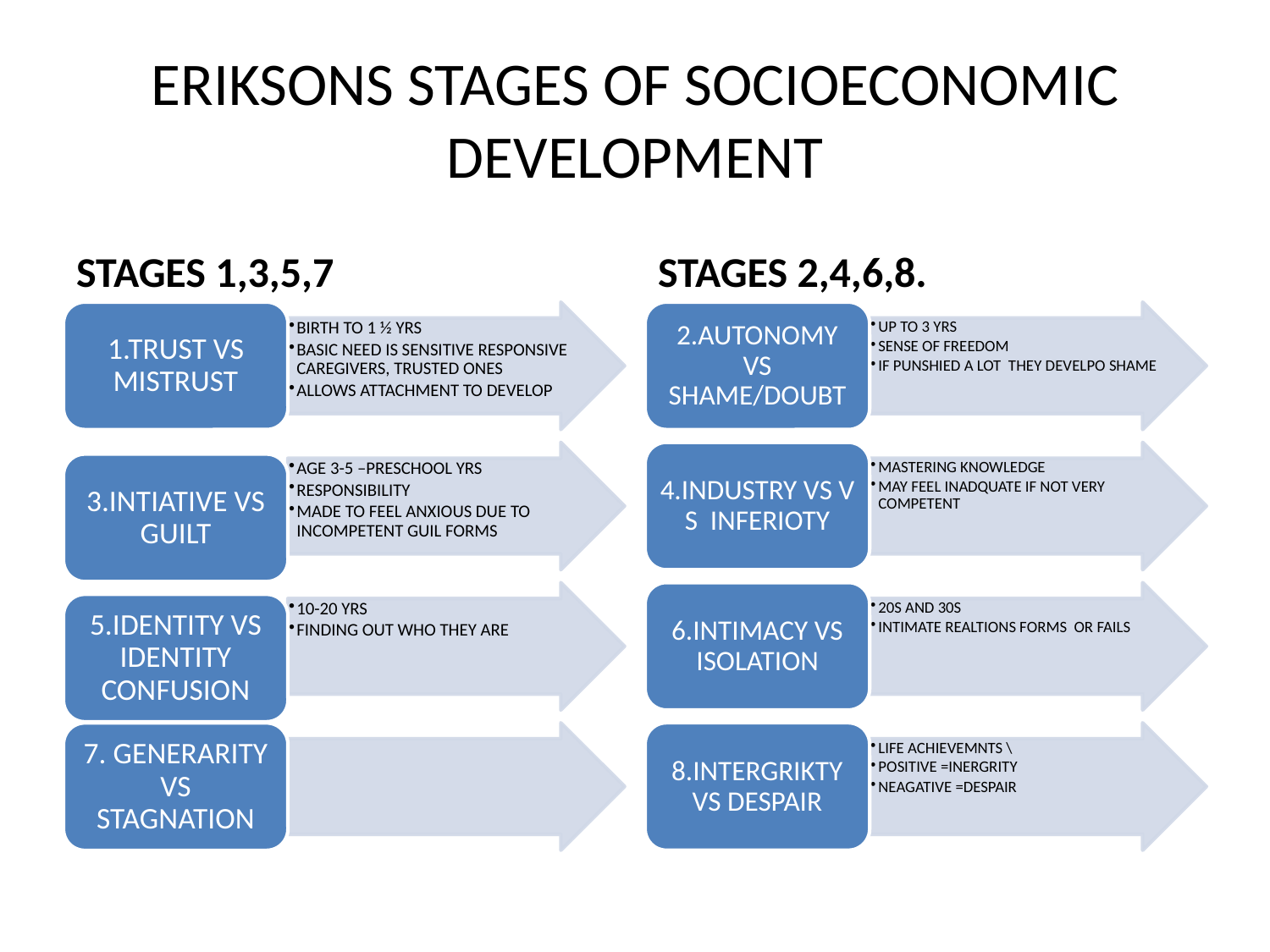

# ERIKSONS STAGES OF SOCIOECONOMIC DEVELOPMENT
STAGES 1,3,5,7
STAGES 2,4,6,8.
BIRTH TO 1 ½ YRS
BASIC NEED IS SENSITIVE RESPONSIVE CAREGIVERS, TRUSTED ONES
ALLOWS ATTACHMENT TO DEVELOP
1.TRUST VS MISTRUST
AGE 3-5 –PRESCHOOL YRS
RESPONSIBILITY
MADE TO FEEL ANXIOUS DUE TO  INCOMPETENT GUIL FORMS
3.INTIATIVE VS GUILT
10-20 YRS
FINDING OUT WHO THEY ARE
5.IDENTITY VS IDENTITY CONFUSION
7. GENERARITY VS STAGNATION
UP TO 3 YRS
SENSE OF FREEDOM
IF PUNSHIED A LOT  THEY DEVELPO SHAME

2.AUTONOMY VS SHAME/DOUBT
MASTERING KNOWLEDGE
MAY FEEL INADQUATE IF NOT VERY COMPETENT

4.INDUSTRY VS V S  INFERIOTY
20S AND 30S
INTIMATE REALTIONS FORMS  OR FAILS
6.INTIMACY VS ISOLATION
LIFE ACHIEVEMNTS \
POSITIVE =INERGRITY
NEAGATIVE =DESPAIR
8.INTERGRIKTY VS DESPAIR